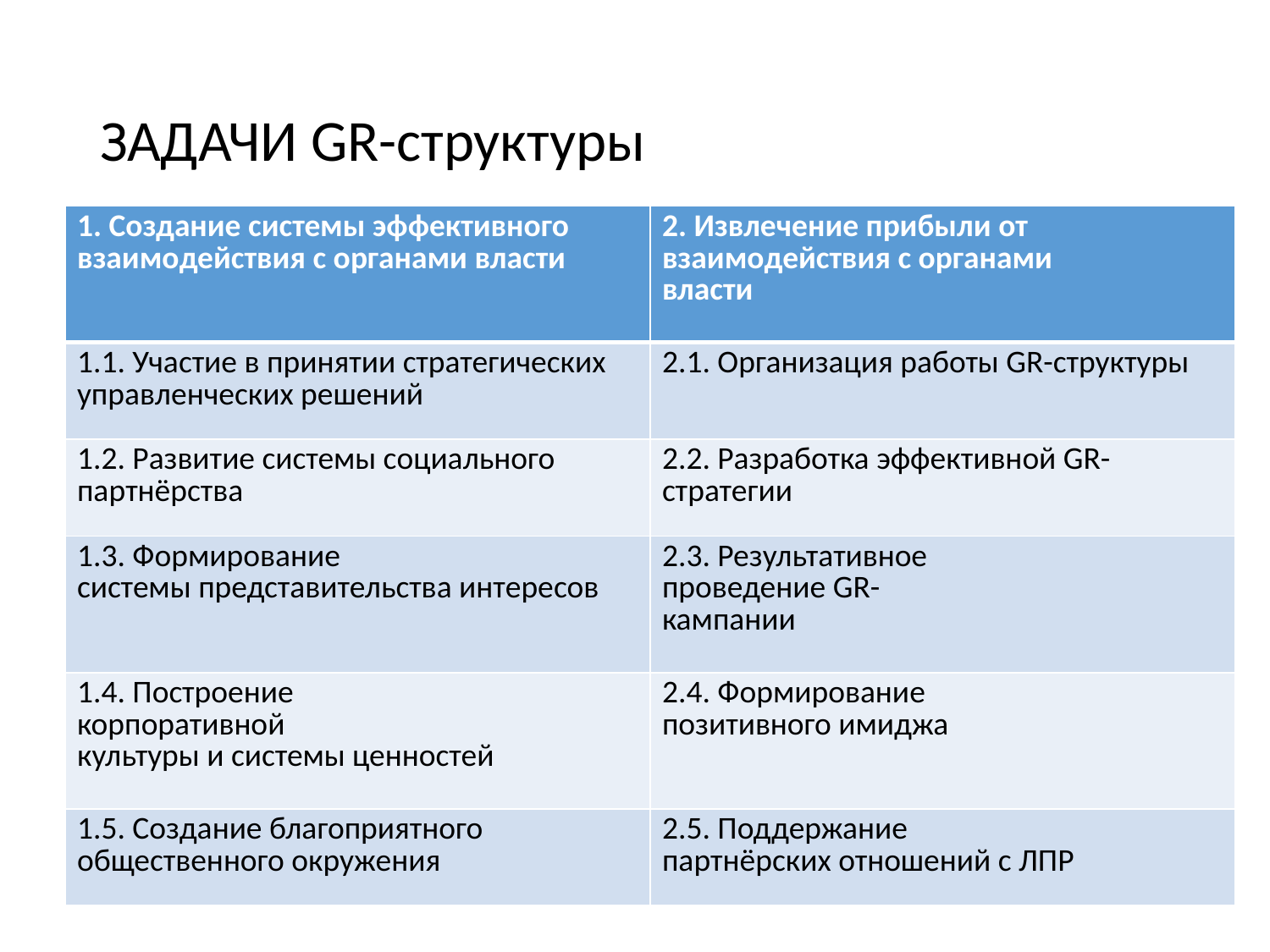

# ЗАДАЧИ GR-структуры
| 1. Создание системы эффективного взаимодействия с органами власти | 2. Извлечение прибыли от взаимодействия с органами власти |
| --- | --- |
| 1.1. Участие в принятии стратегических управленческих решений | 2.1. Организация работы GR-структуры |
| 1.2. Развитие системы социального партнёрства | 2.2. Разработка эффективной GR-стратегии |
| 1.3. Формирование системы представительства интересов | 2.3. Результативное проведение GR- кампании |
| 1.4. Построение корпоративной культуры и системы ценностей | 2.4. Формирование позитивного имиджа |
| 1.5. Создание благоприятного общественного окружения | 2.5. Поддержание партнёрских отношений с ЛПР |